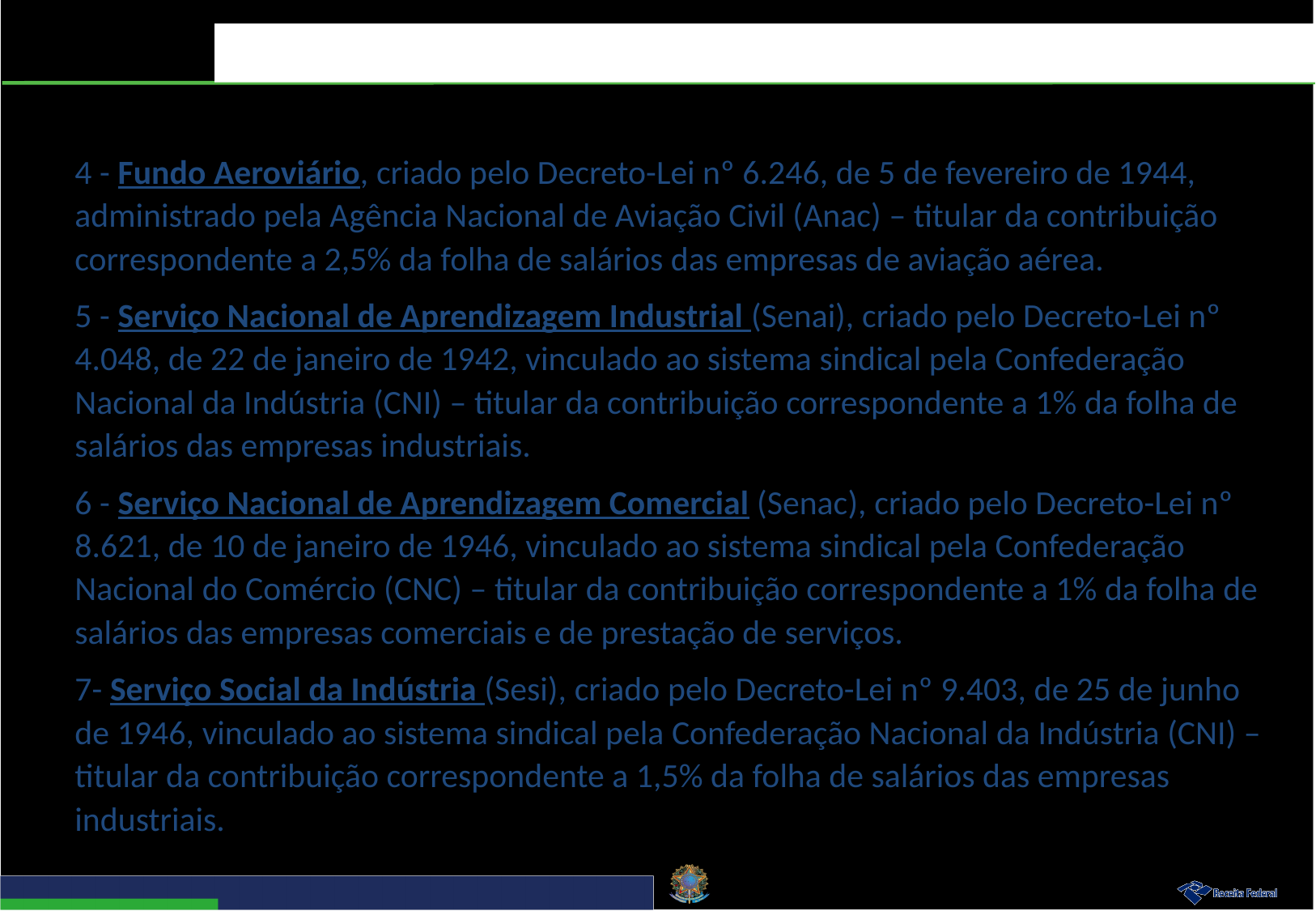

4 - Fundo Aeroviário, criado pelo Decreto-Lei nº 6.246, de 5 de fevereiro de 1944, administrado pela Agência Nacional de Aviação Civil (Anac) – titular da contribuição correspondente a 2,5% da folha de salários das empresas de aviação aérea.
5 - Serviço Nacional de Aprendizagem Industrial (Senai), criado pelo Decreto-Lei nº 4.048, de 22 de janeiro de 1942, vinculado ao sistema sindical pela Confederação Nacional da Indústria (CNI) – titular da contribuição correspondente a 1% da folha de salários das empresas industriais.
6 - Serviço Nacional de Aprendizagem Comercial (Senac), criado pelo Decreto-Lei nº 8.621, de 10 de janeiro de 1946, vinculado ao sistema sindical pela Confederação Nacional do Comércio (CNC) – titular da contribuição correspondente a 1% da folha de salários das empresas comerciais e de prestação de serviços.
7- Serviço Social da Indústria (Sesi), criado pelo Decreto-Lei nº 9.403, de 25 de junho de 1946, vinculado ao sistema sindical pela Confederação Nacional da Indústria (CNI) – titular da contribuição correspondente a 1,5% da folha de salários das empresas industriais.